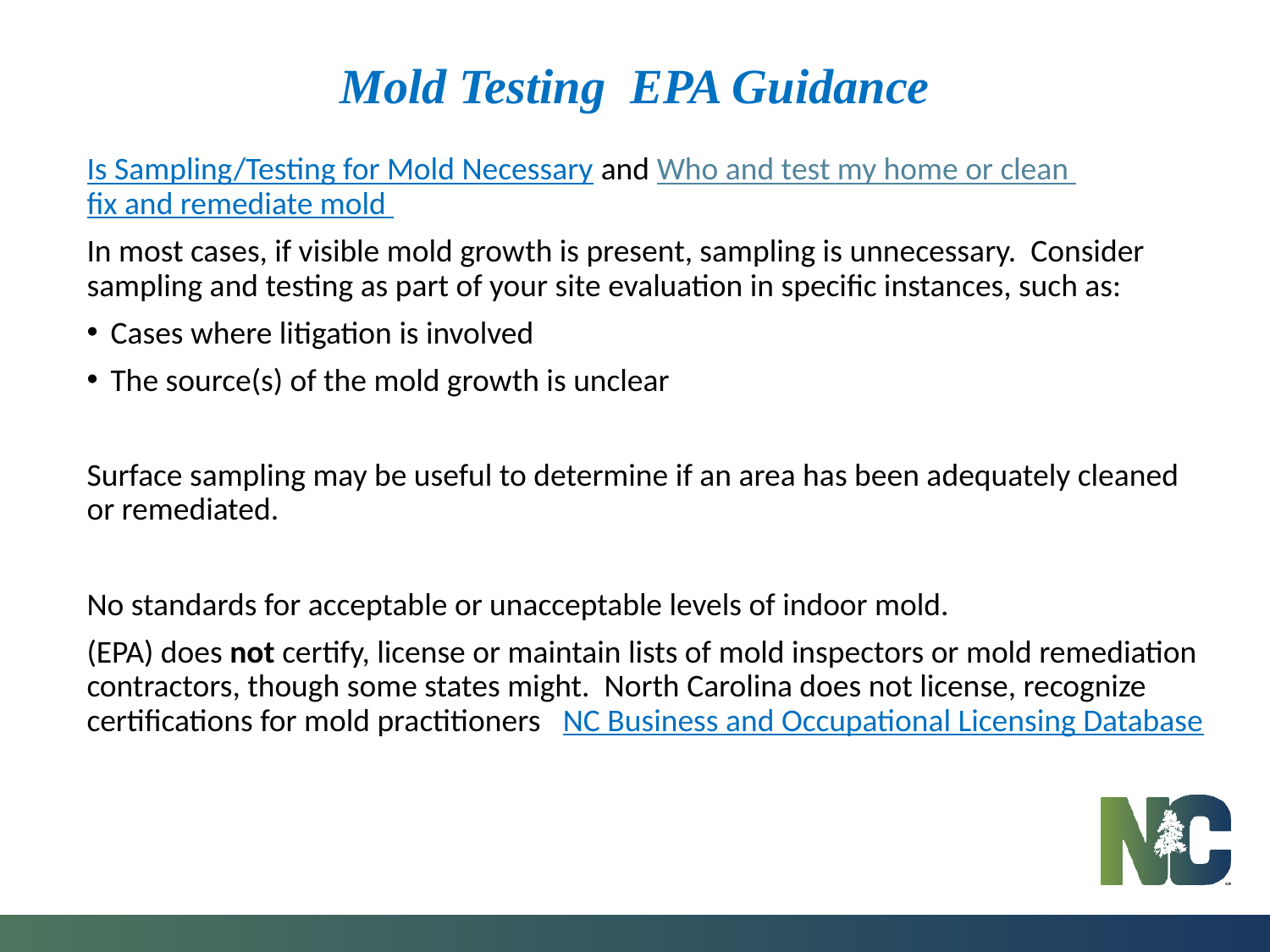

# Mold Testing  EPA Guidance

Is Sampling/Testing for Mold Necessary and Who and test my home or clean fix and remediate mold
In most cases, if visible mold growth is present, sampling is unnecessary.  Consider sampling and testing as part of your site evaluation in specific instances, such as:
Cases where litigation is involved
The source(s) of the mold growth is unclear

Surface sampling may be useful to determine if an area has been adequately cleaned or remediated.

No standards for acceptable or unacceptable levels of indoor mold.
(EPA) does not certify, license or maintain lists of mold inspectors or mold remediation contractors, though some states might.  North Carolina does not license, recognize certifications for mold practitioners   NC Business and Occupational Licensing Database